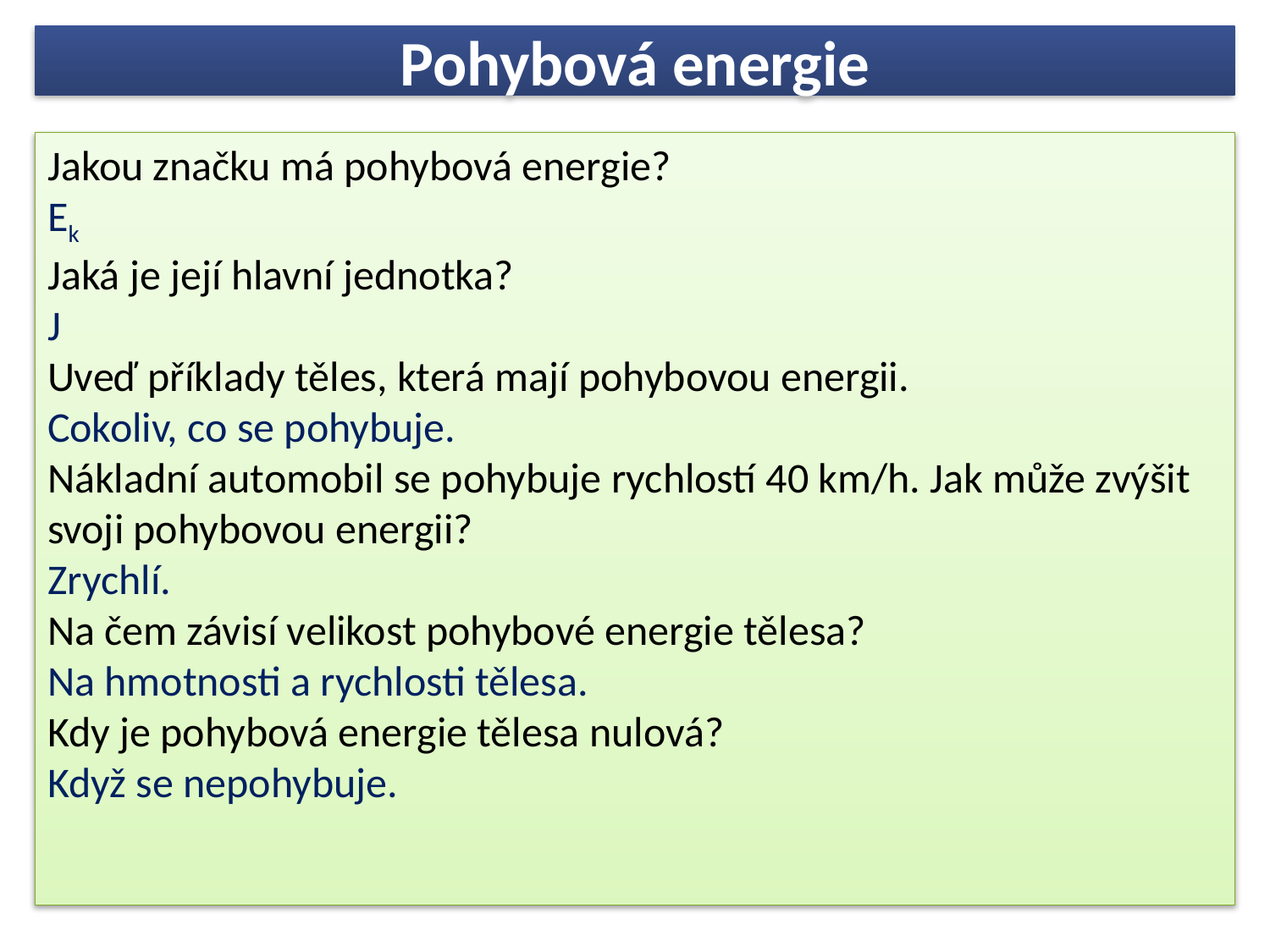

# Pohybová energie
Jakou značku má pohybová energie?
Ek
Jaká je její hlavní jednotka?
J
Uveď příklady těles, která mají pohybovou energii.
Cokoliv, co se pohybuje.
Nákladní automobil se pohybuje rychlostí 40 km/h. Jak může zvýšit svoji pohybovou energii?
Zrychlí.
Na čem závisí velikost pohybové energie tělesa?
Na hmotnosti a rychlosti tělesa.
Kdy je pohybová energie tělesa nulová?
Když se nepohybuje.